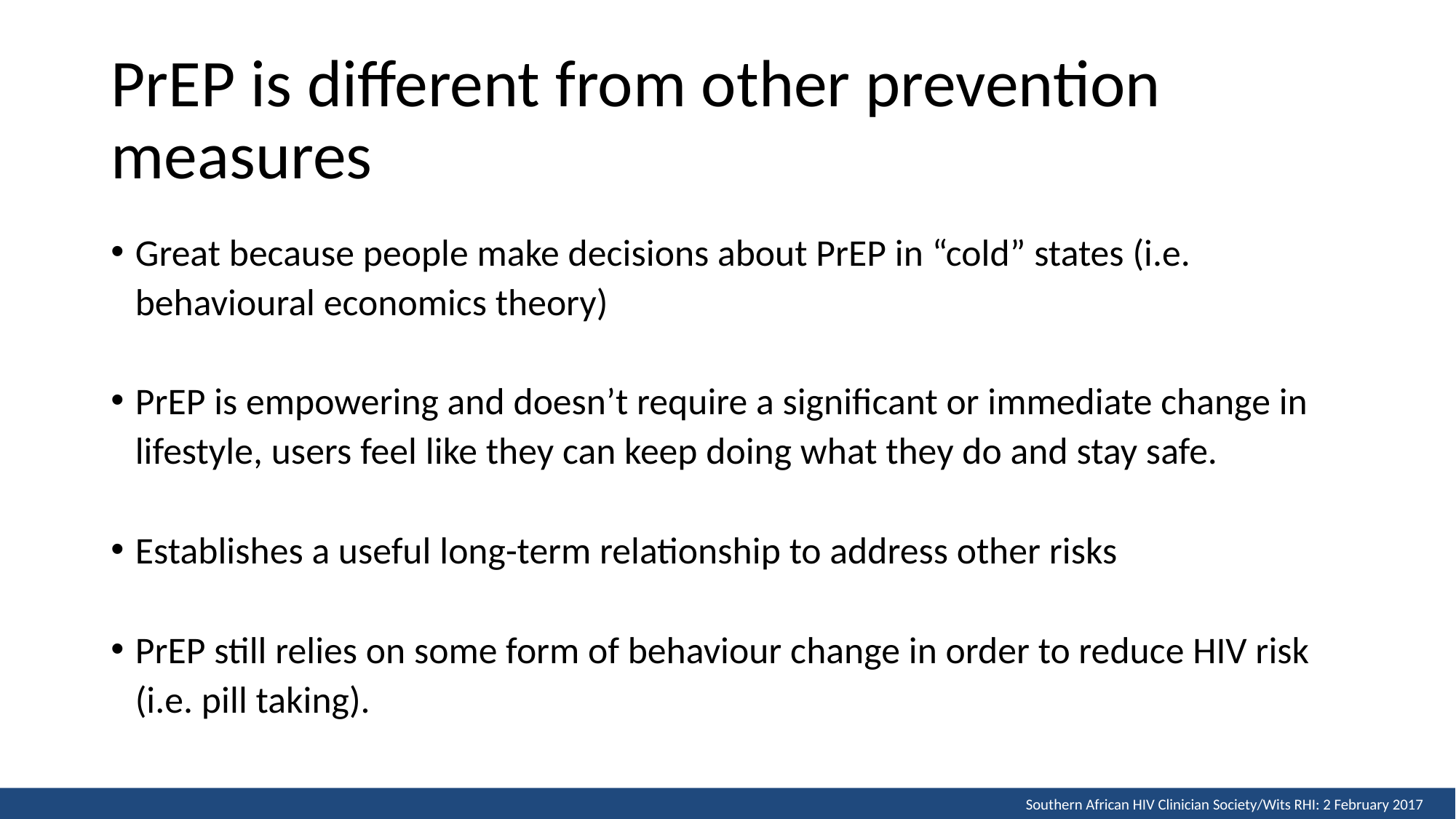

# PrEP is different from other prevention measures
Great because people make decisions about PrEP in “cold” states (i.e. behavioural economics theory)

PrEP is empowering and doesn’t require a significant or immediate change in lifestyle, users feel like they can keep doing what they do and stay safe.

Establishes a useful long-term relationship to address other risks

PrEP still relies on some form of behaviour change in order to reduce HIV risk (i.e. pill taking).